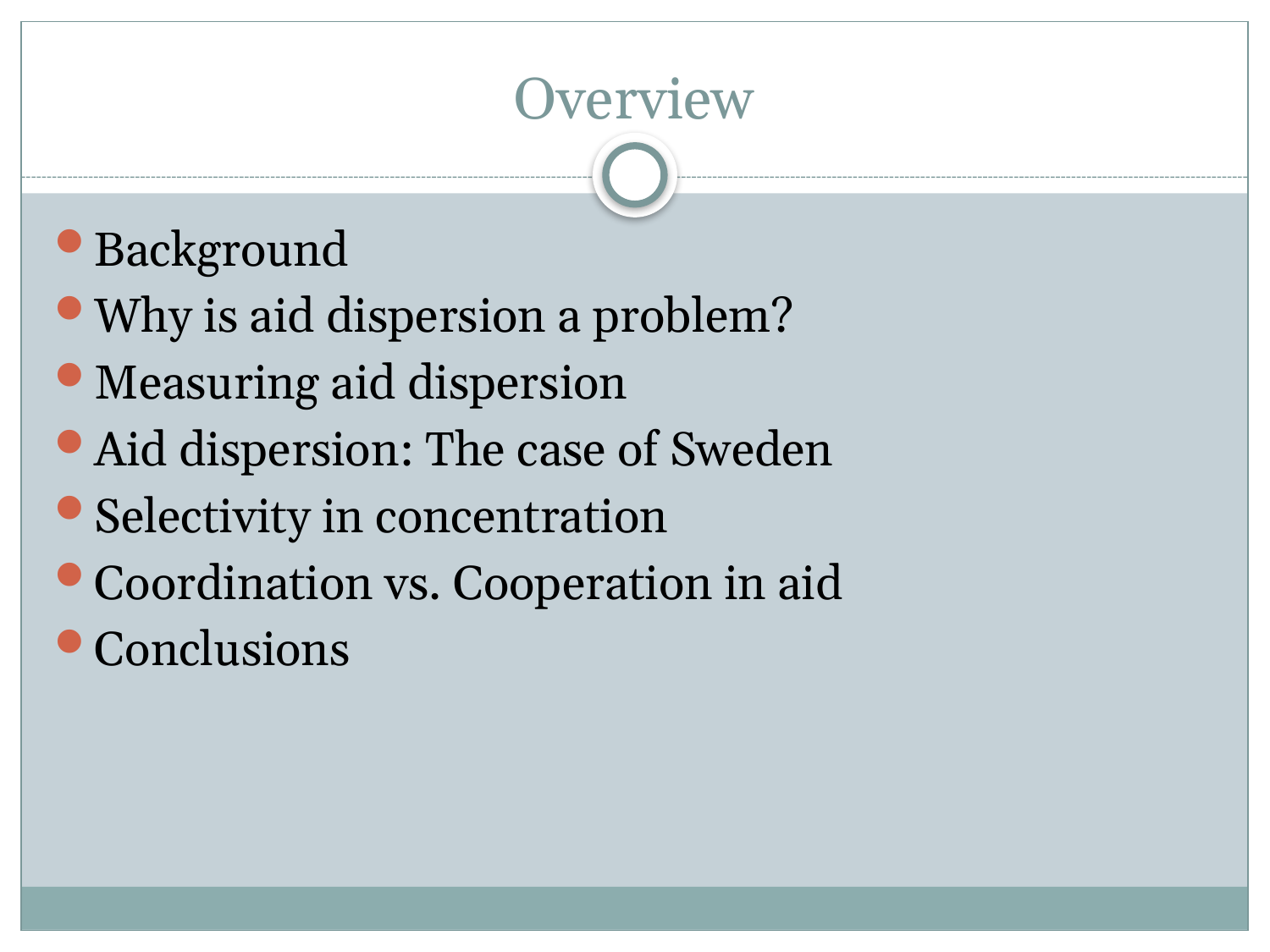

# Overview
Background
Why is aid dispersion a problem?
Measuring aid dispersion
Aid dispersion: The case of Sweden
Selectivity in concentration
Coordination vs. Cooperation in aid
Conclusions